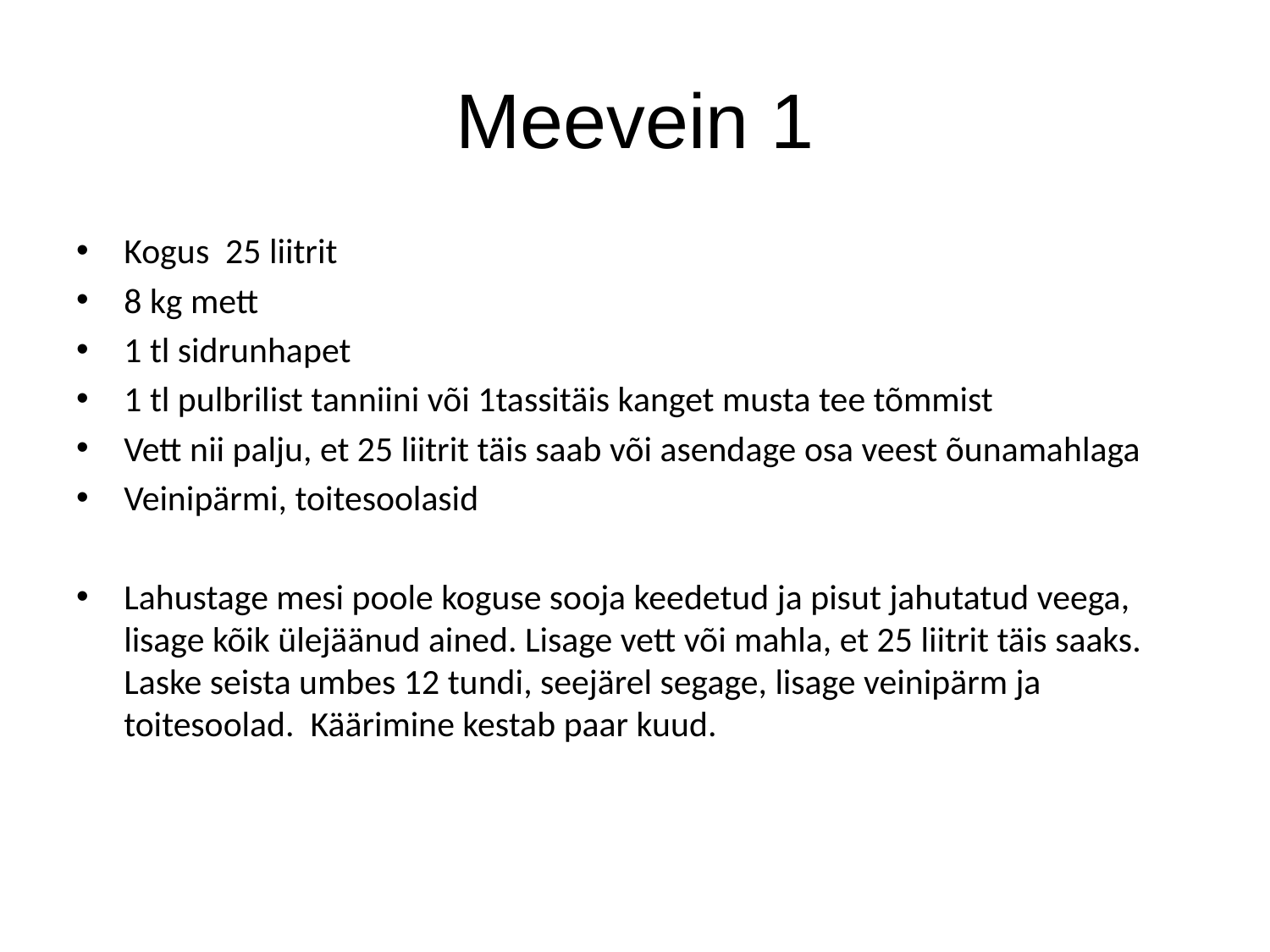

# Meevein 1
Kogus  25 liitrit
8 kg mett
1 tl sidrunhapet
1 tl pulbrilist tanniini või 1tassitäis kanget musta tee tõmmist
Vett nii palju, et 25 liitrit täis saab või asendage osa veest õunamahlaga
Veinipärmi, toitesoolasid

Lahustage mesi poole koguse sooja keedetud ja pisut jahutatud veega, lisage kõik ülejäänud ained. Lisage vett või mahla, et 25 liitrit täis saaks. Laske seista umbes 12 tundi, seejärel segage, lisage veinipärm ja toitesoolad.  Käärimine kestab paar kuud.